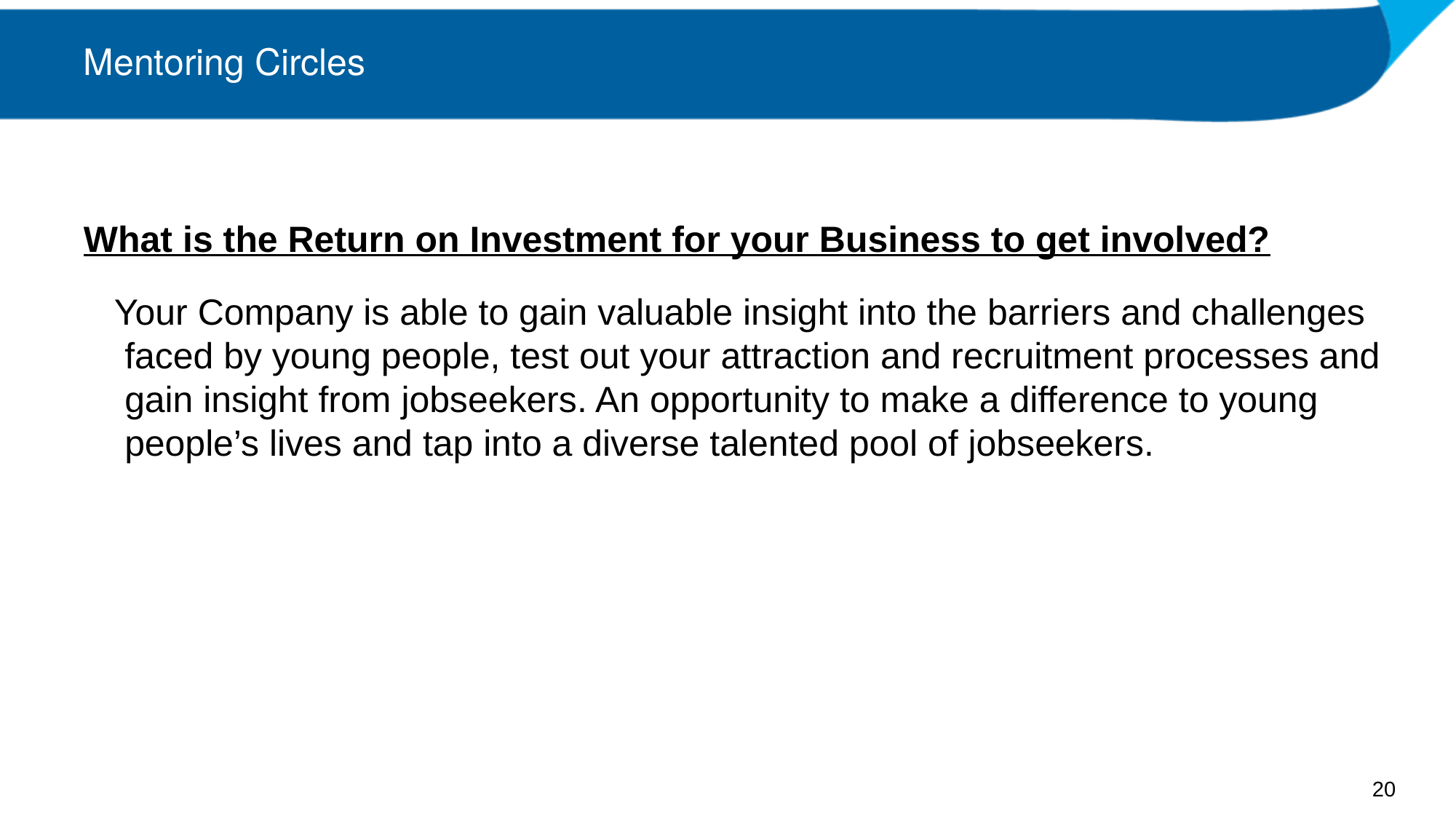

# Mentoring Circles

What is the Return on Investment for your Business to get involved?
   Your Company is able to gain valuable insight into the barriers and challenges faced by young people, test out your attraction and recruitment processes and gain insight from jobseekers. An opportunity to make a difference to young people’s lives and tap into a diverse talented pool of jobseekers.